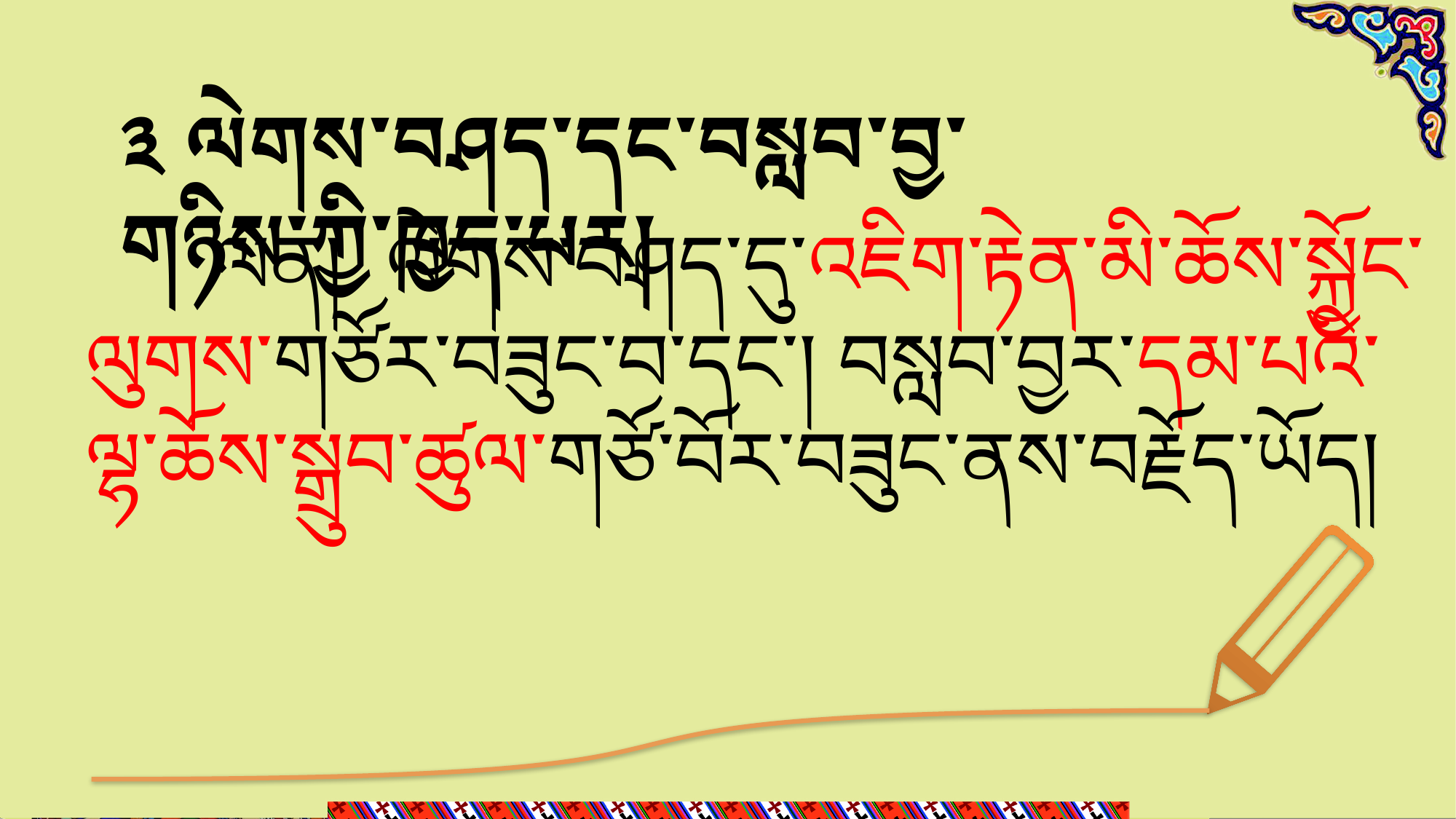

༣ ལེགས་བཤད་དང་བསླབ་བྱ་གཉིས་ཀྱི་ཁྱད་པར།
      ལན།  ལེགས་བཤད་དུ་འཇིག་རྟེན་མི་ཆོས་སྐྱོང་ལུགས་གཙོར་བཟུང་བ་དང་། བསླབ་བྱར་དམ་པའི་ལྷ་ཆོས་སྒྲུབ་ཚུལ་གཙོ་བོར་བཟུང་ནས་བརྗོད་ཡོད།